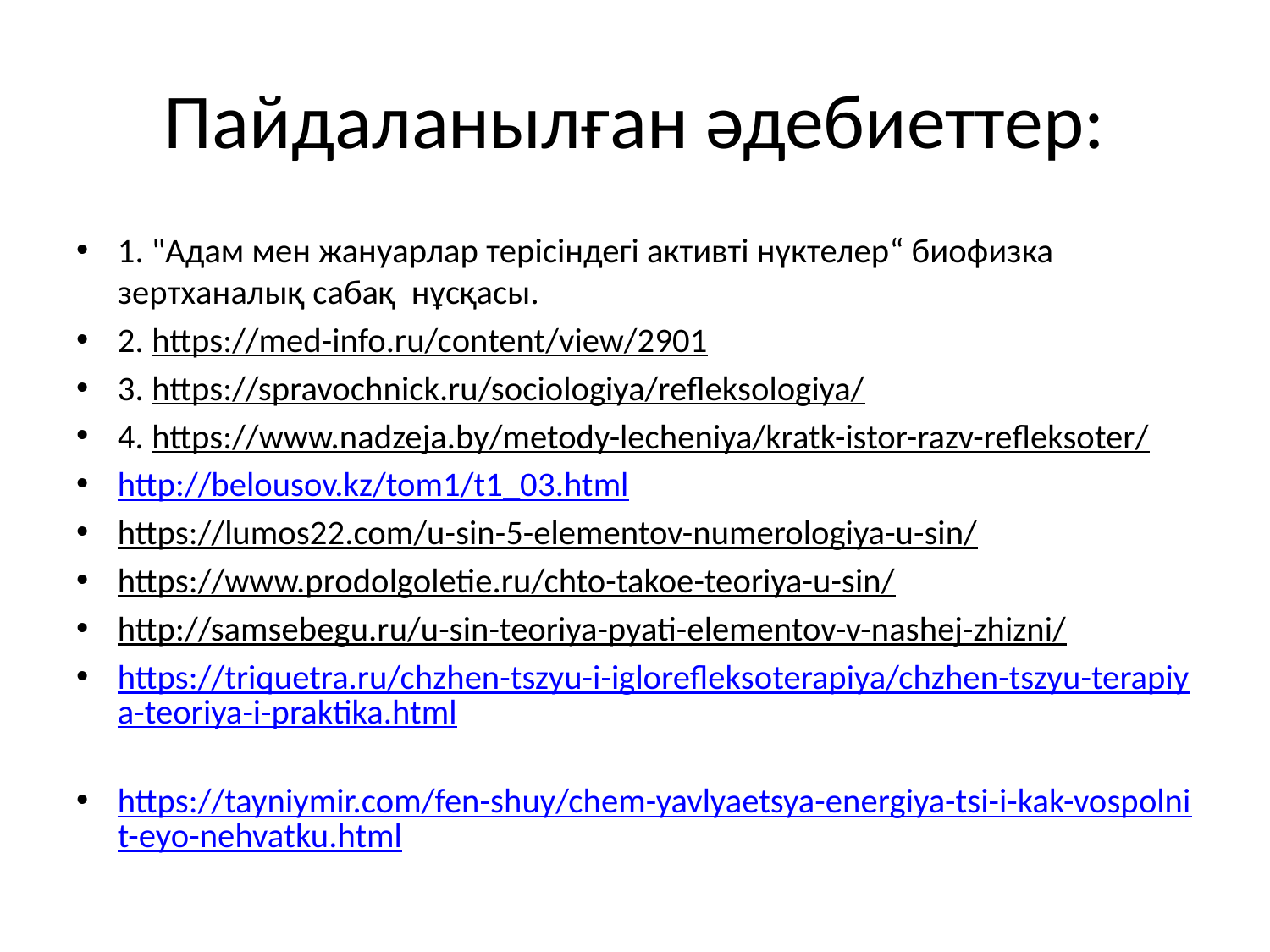

# Пайдаланылған әдебиеттер:
1. "Адам мен жануарлар терісіндегі активті нүктелер“ биофизка зертханалық сабақ  нұсқасы.
2. https://med-info.ru/content/view/2901
3. https://spravochnick.ru/sociologiya/refleksologiya/
4. https://www.nadzeja.by/metody-lecheniya/kratk-istor-razv-refleksoter/
http://belousov.kz/tom1/t1_03.html
https://lumos22.com/u-sin-5-elementov-numerologiya-u-sin/
https://www.prodolgoletie.ru/chto-takoe-teoriya-u-sin/
http://samsebegu.ru/u-sin-teoriya-pyati-elementov-v-nashej-zhizni/
https://triquetra.ru/chzhen-tszyu-i-iglorefleksoterapiya/chzhen-tszyu-terapiya-teoriya-i-praktika.html
https://tayniymir.com/fen-shuy/chem-yavlyaetsya-energiya-tsi-i-kak-vospolnit-eyo-nehvatku.html